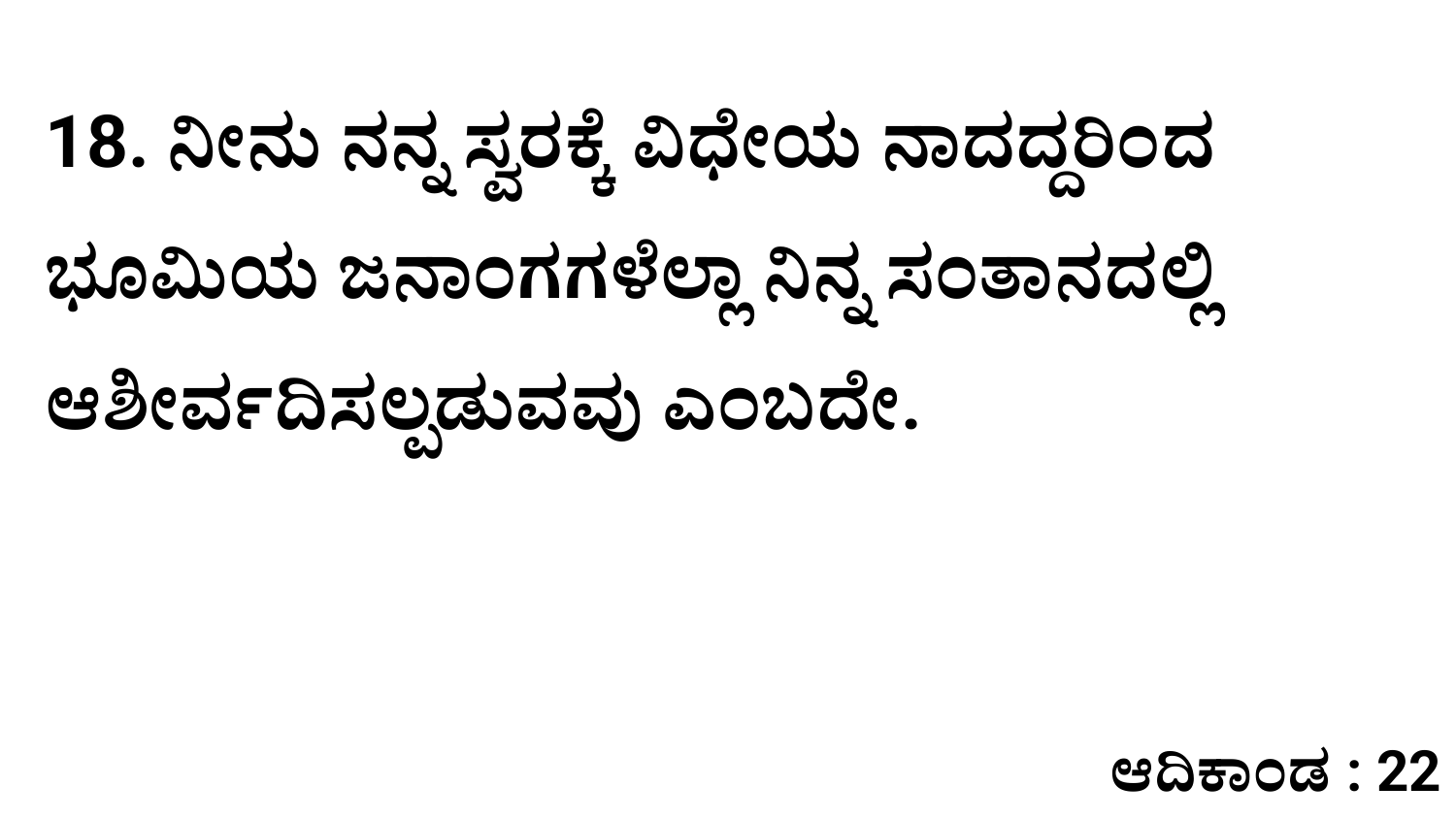

18. ನೀನು ನನ್ನ ಸ್ವರಕ್ಕೆ ವಿಧೇಯ ನಾದದ್ದರಿಂದ ಭೂಮಿಯ ಜನಾಂಗಗಳೆಲ್ಲಾ ನಿನ್ನ ಸಂತಾನದಲ್ಲಿ ಆಶೀರ್ವದಿಸಲ್ಪಡುವವು ಎಂಬದೇ.
ಆದಿಕಾಂಡ : 22